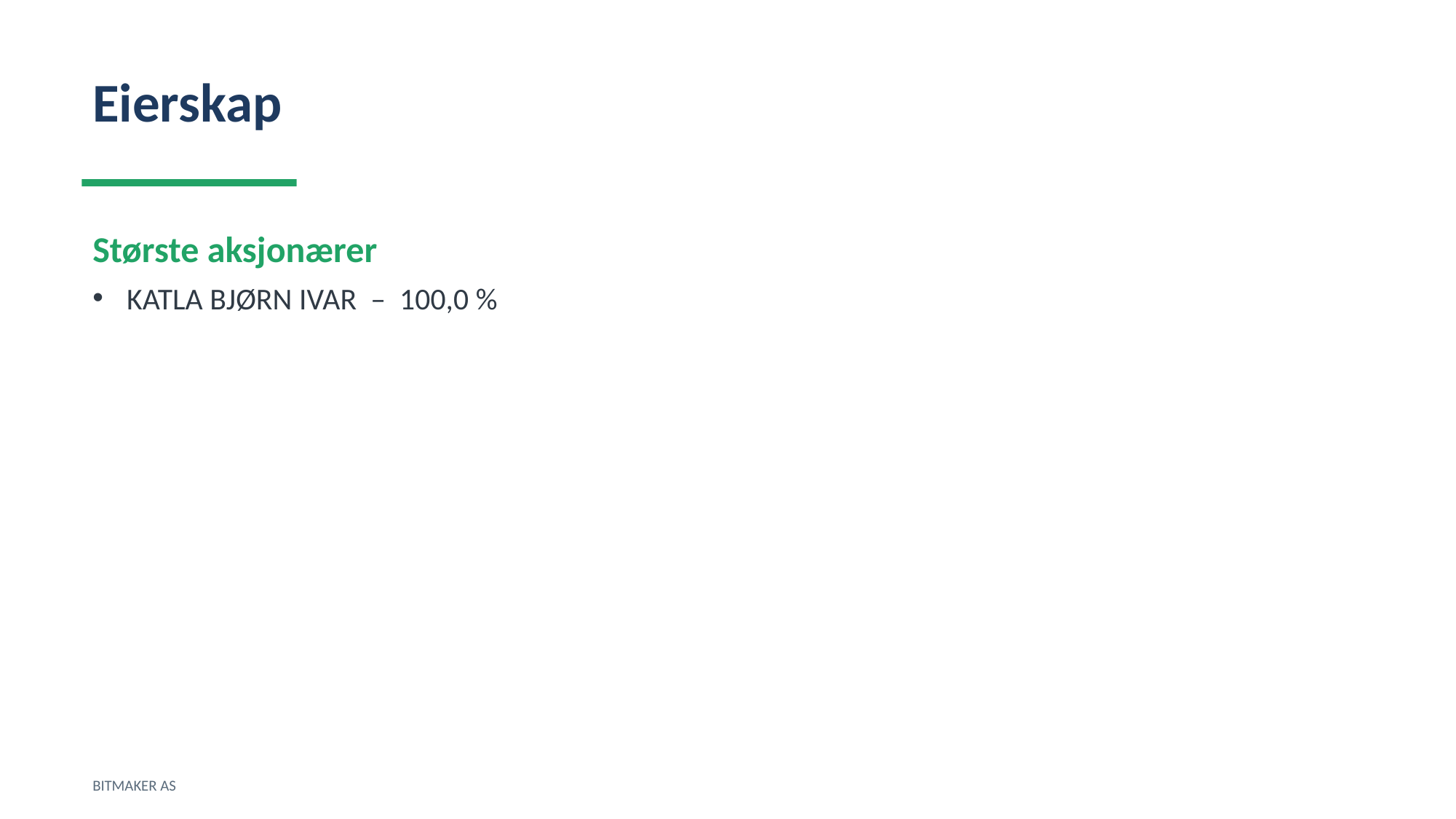

Eierskap

Største aksjonærer
KATLA BJØRN IVAR  –  100,0 %
BITMAKER AS